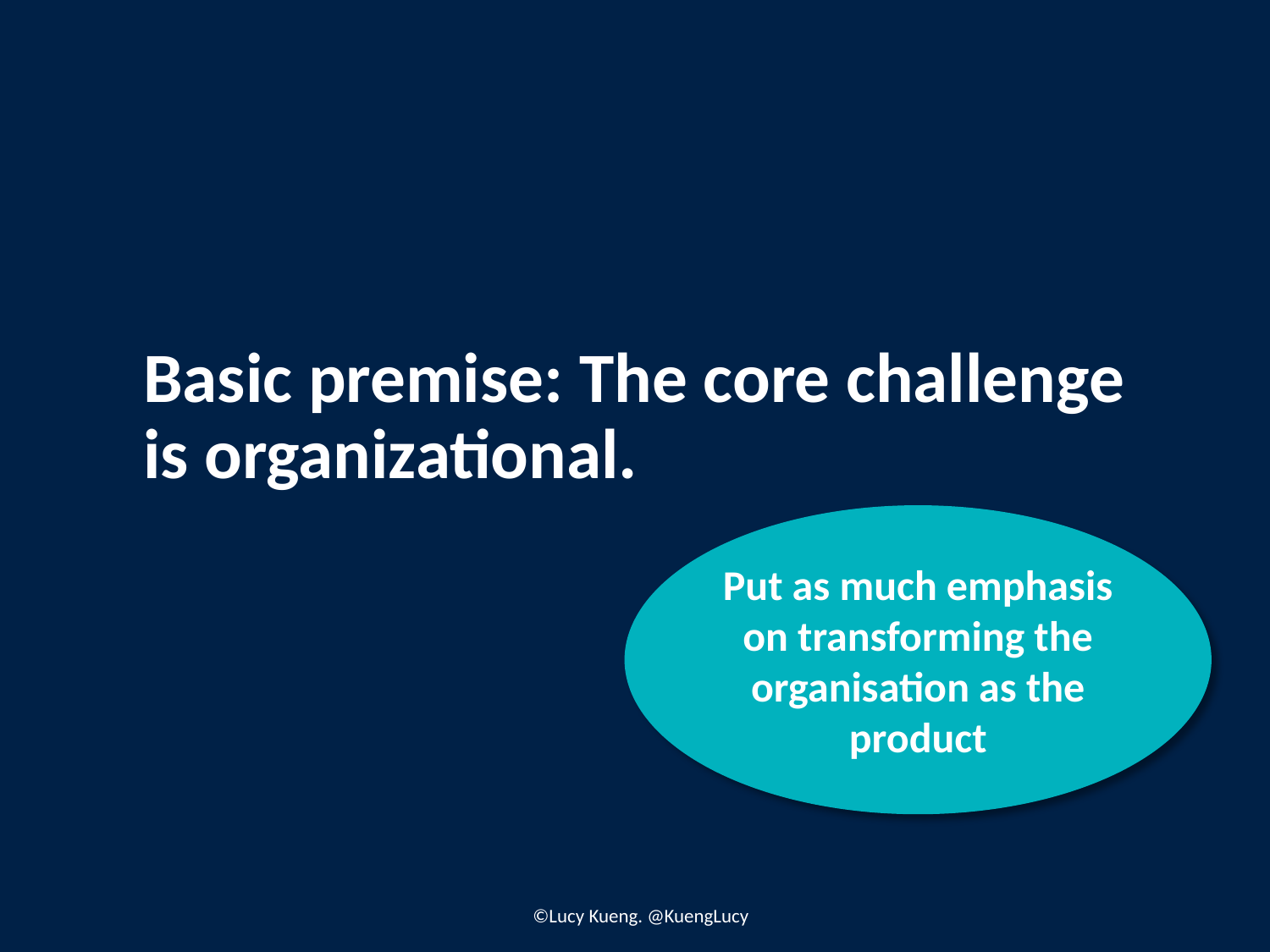

Basic premise: The core challenge is organizational.
Put as much emphasis on transforming the organisation as the product

©Lucy Kueng. @KuengLucy